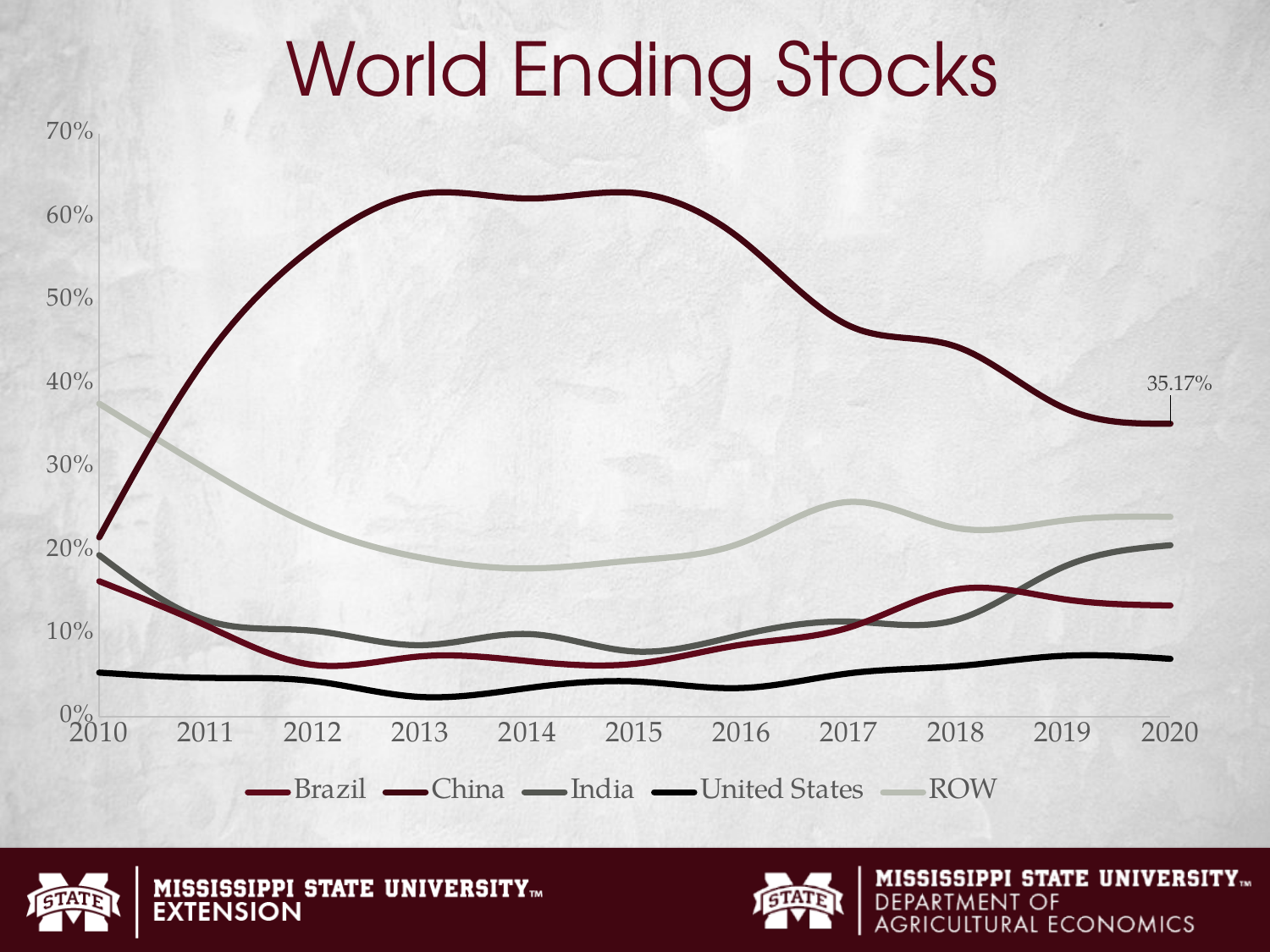

# World Ending Stocks

### Chart

| Category | Brazil | China | India | United States | ROW |
|---|---|---|---|---|---|